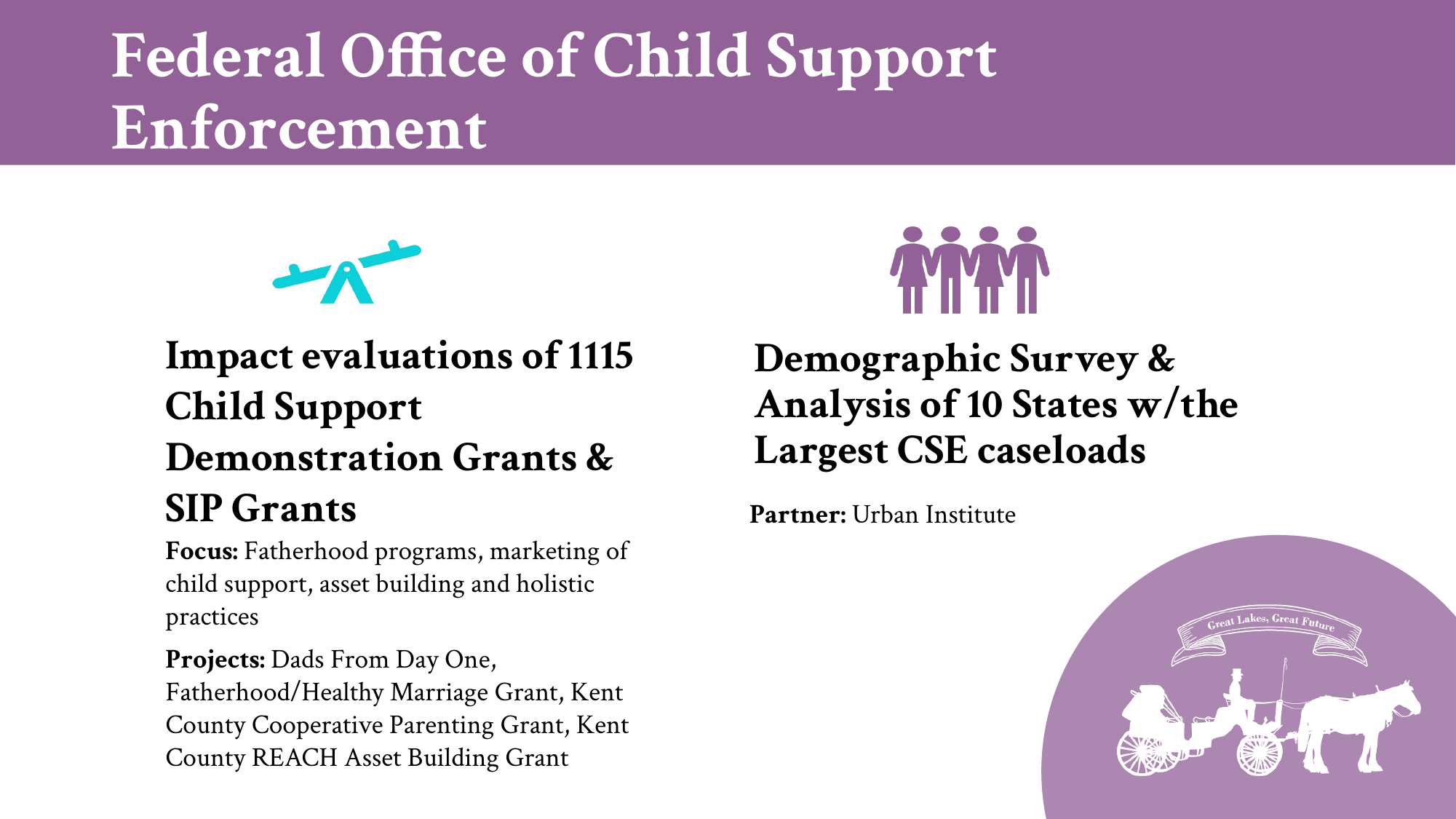

# Federal Office of Child Support Enforcement
Demographic Survey & Analysis of 10 States w/the Largest CSE caseloads
Partner: Urban Institute
Impact evaluations of 1115 Child Support Demonstration Grants & SIP Grants
Focus: Fatherhood programs, marketing of child support, asset building and holistic practices
Projects: Dads From Day One,  Fatherhood/Healthy Marriage Grant, Kent County Cooperative Parenting Grant, Kent County REACH Asset Building Grant